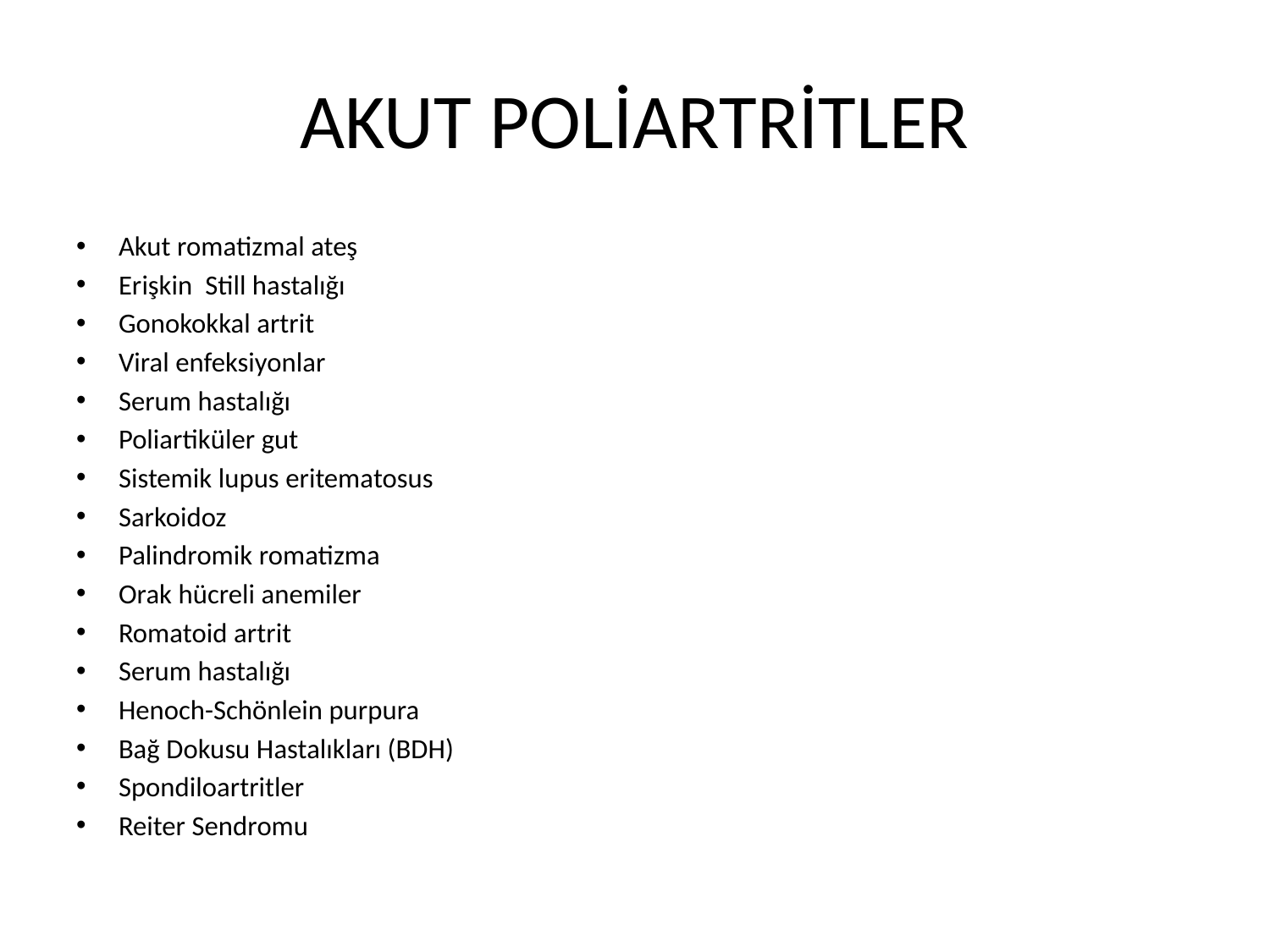

# AKUT POLİARTRİTLER
Akut romatizmal ateş
Erişkin  Still hastalığı
Gonokokkal artrit
Viral enfeksiyonlar
Serum hastalığı
Poliartiküler gut
Sistemik lupus eritematosus
Sarkoidoz
Palindromik romatizma
Orak hücreli anemiler
Romatoid artrit
Serum hastalığı
Henoch-Schönlein purpura
Bağ Dokusu Hastalıkları (BDH)
Spondiloartritler
Reiter Sendromu